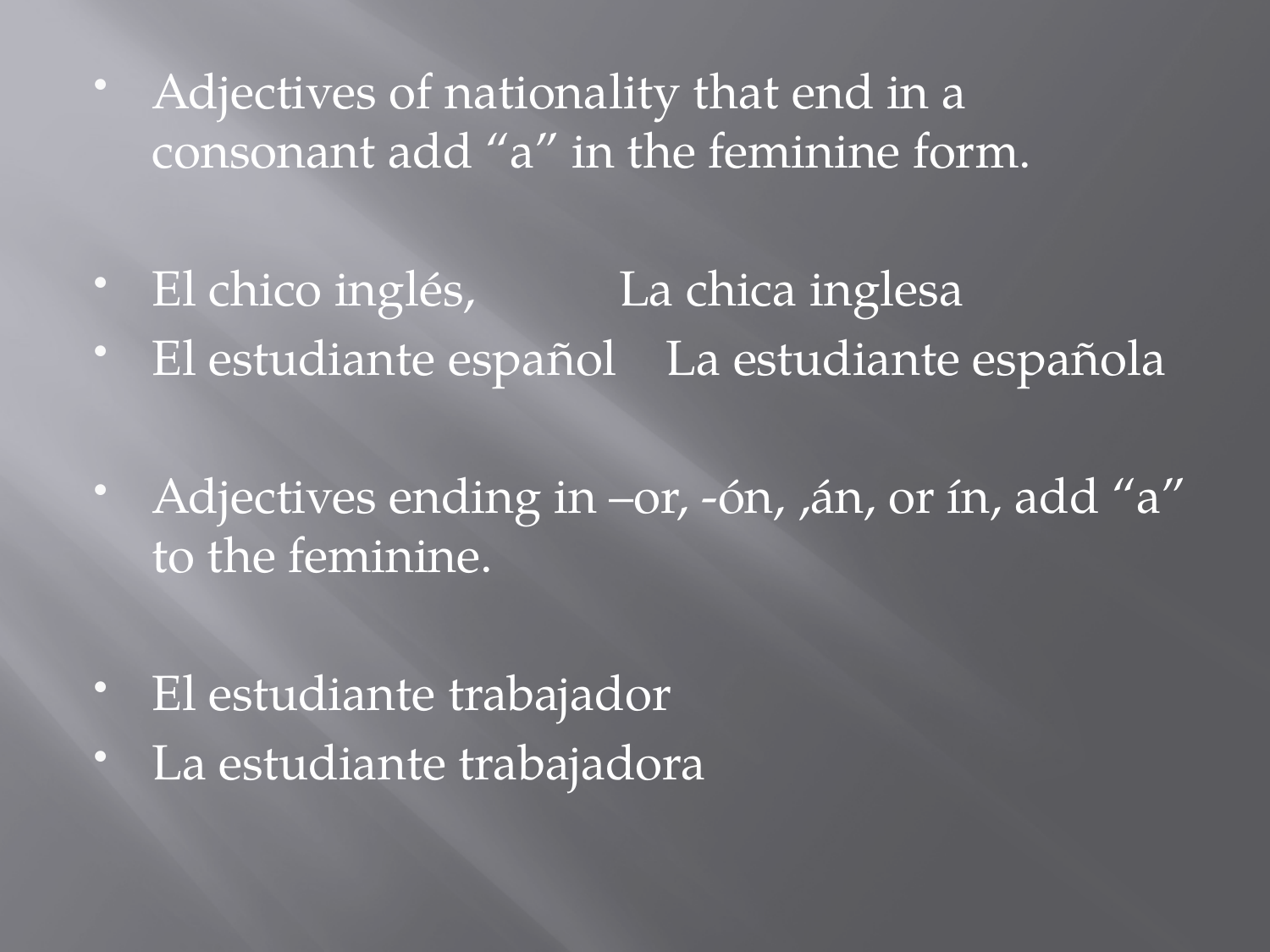

Adjectives of nationality that end in a consonant add “a” in the feminine form.

El chico inglés,	       La chica inglesa
El estudiante español    La estudiante española

Adjectives ending in –or, -ón, ,án, or ín, add “a” to the feminine.

El estudiante trabajador
La estudiante trabajadora